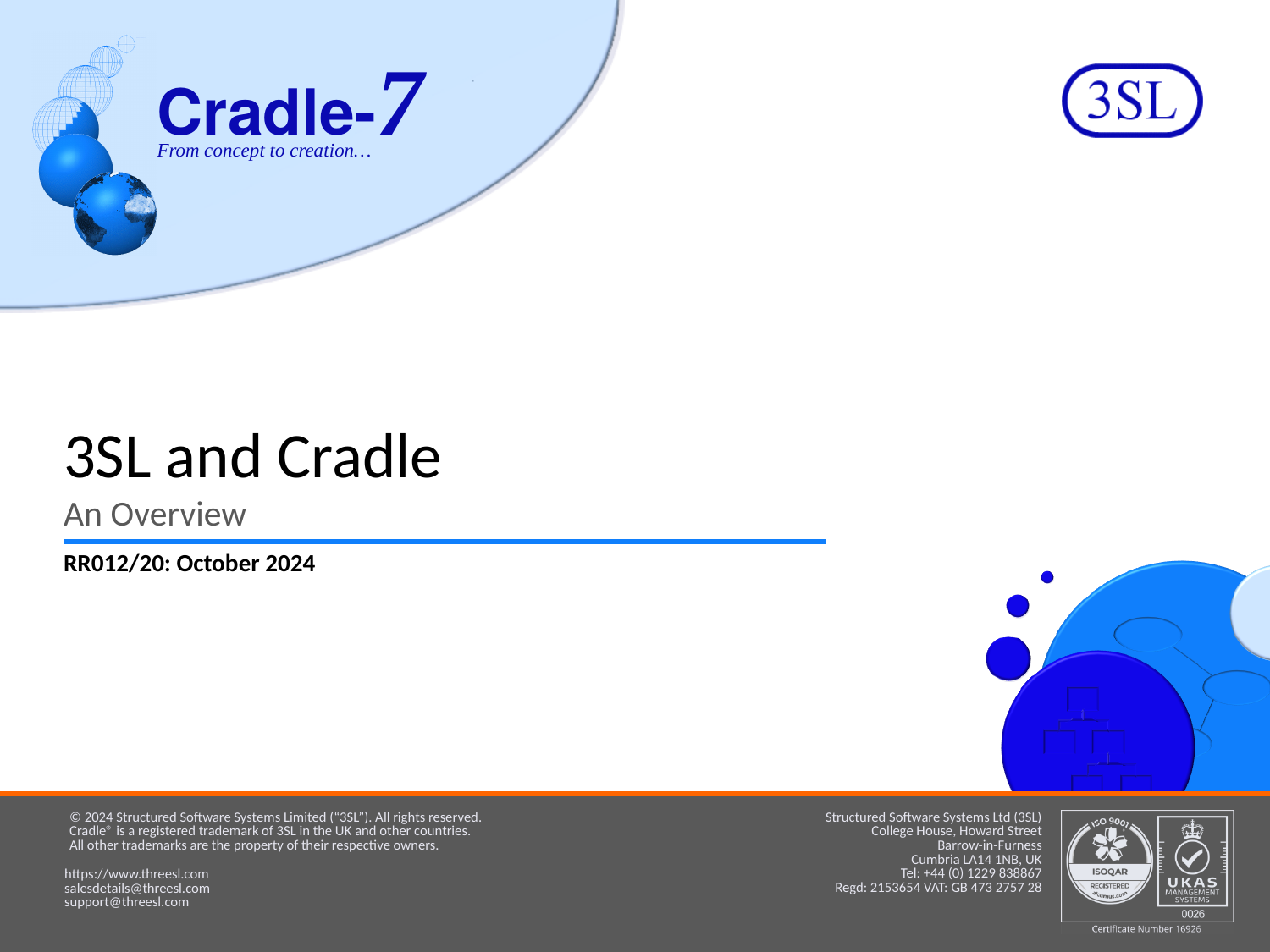

X
X
X
X
X
X
X
X
X
X
X
X
X
X
X
X
X
X
X
X
X
X
X
X
X
X
X
X
X
X
X
X
X
# 3SL and Cradle
An Overview
RR012/20: October 2024